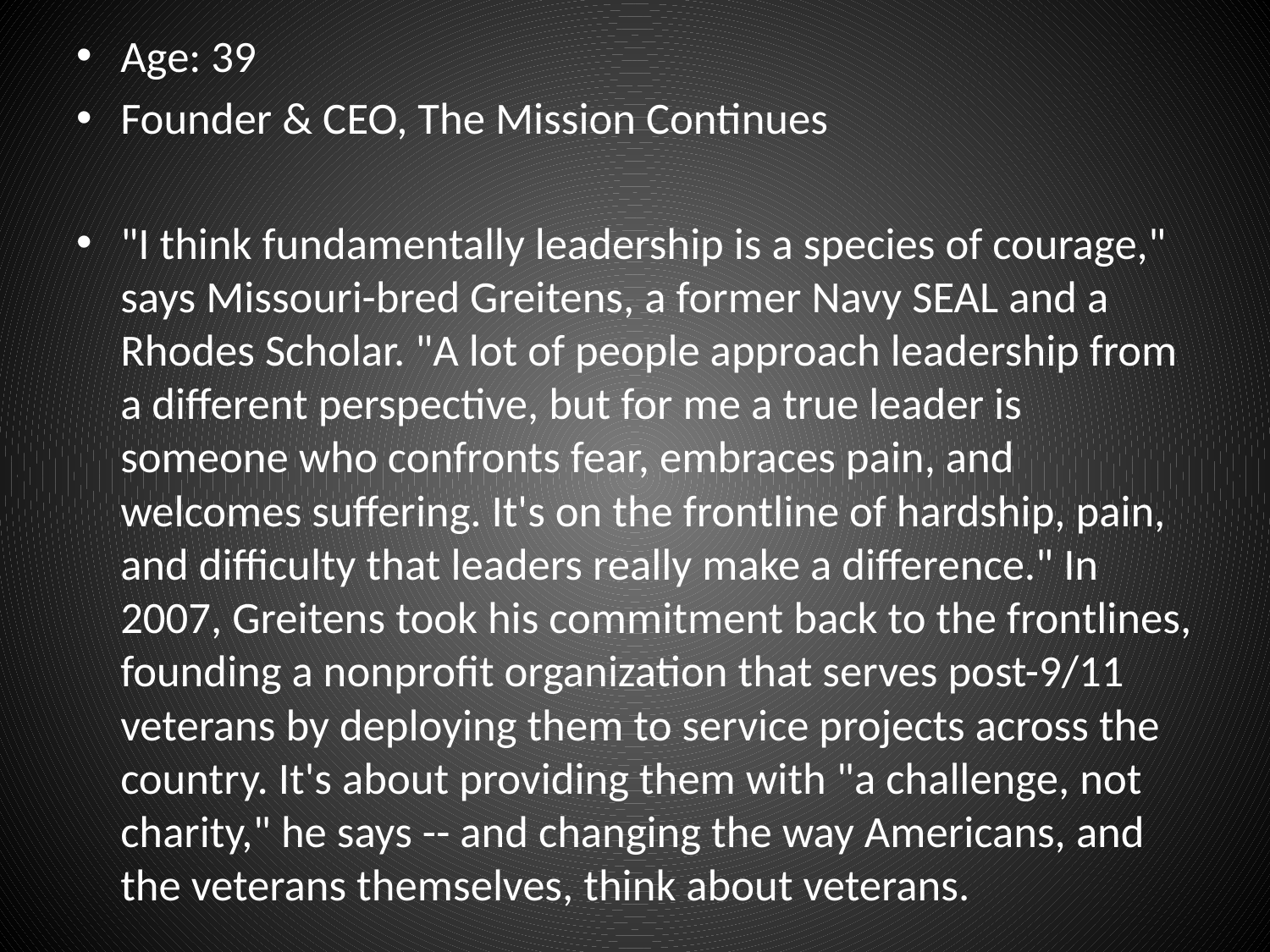

Age: 39
Founder & CEO, The Mission Continues

"I think fundamentally leadership is a species of courage," says Missouri-bred Greitens, a former Navy SEAL and a Rhodes Scholar. "A lot of people approach leadership from a different perspective, but for me a true leader is someone who confronts fear, embraces pain, and welcomes suffering. It's on the frontline of hardship, pain, and difficulty that leaders really make a difference." In 2007, Greitens took his commitment back to the frontlines, founding a nonprofit organization that serves post-9/11 veterans by deploying them to service projects across the country. It's about providing them with "a challenge, not charity," he says -- and changing the way Americans, and the veterans themselves, think about veterans.